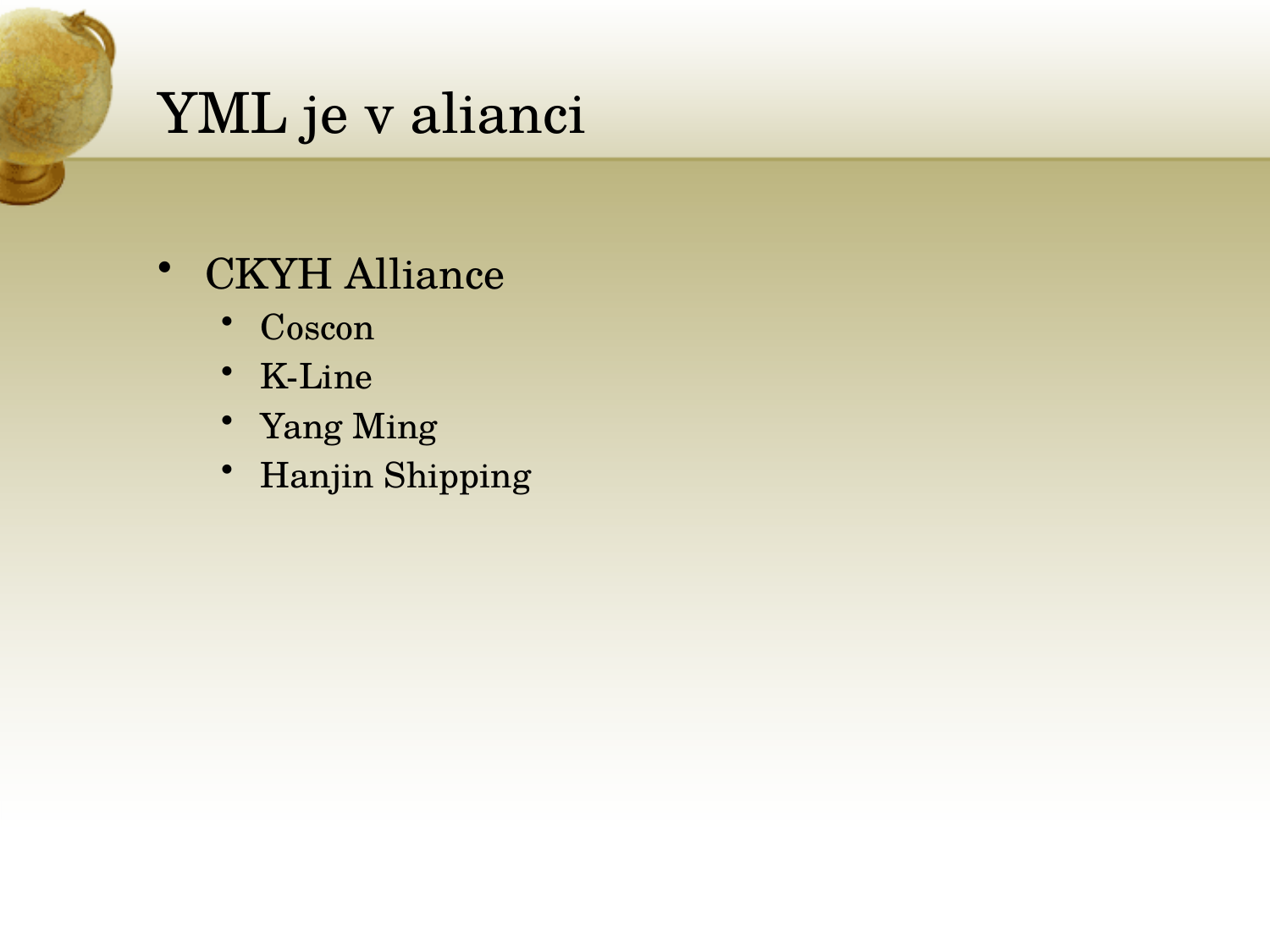

# YML je v alianci

CKYH Alliance
Coscon
K-Line
Yang Ming
Hanjin Shipping